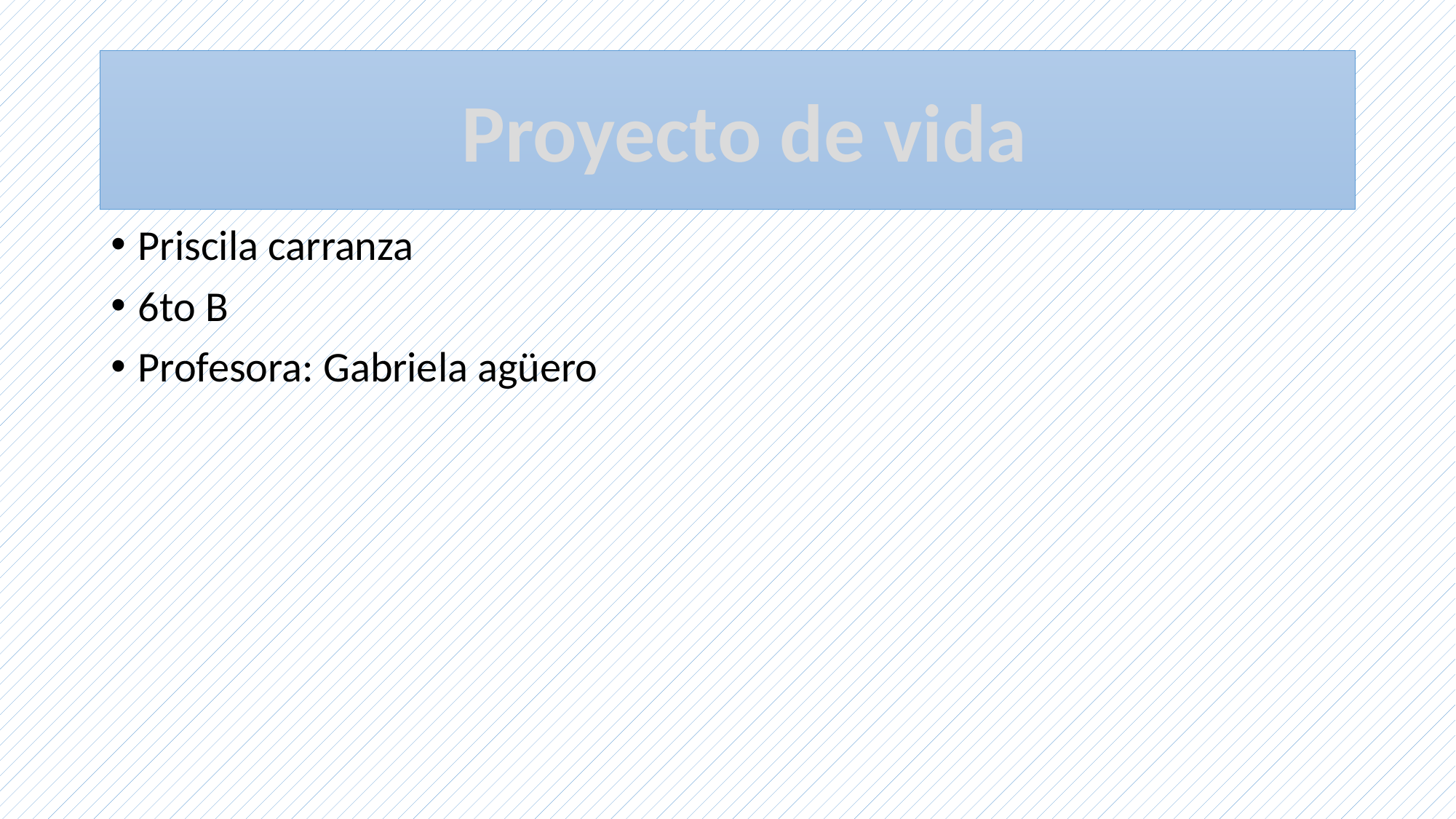

#
                        Proyecto de vida
Priscila carranza
6to B
Profesora: Gabriela agüero